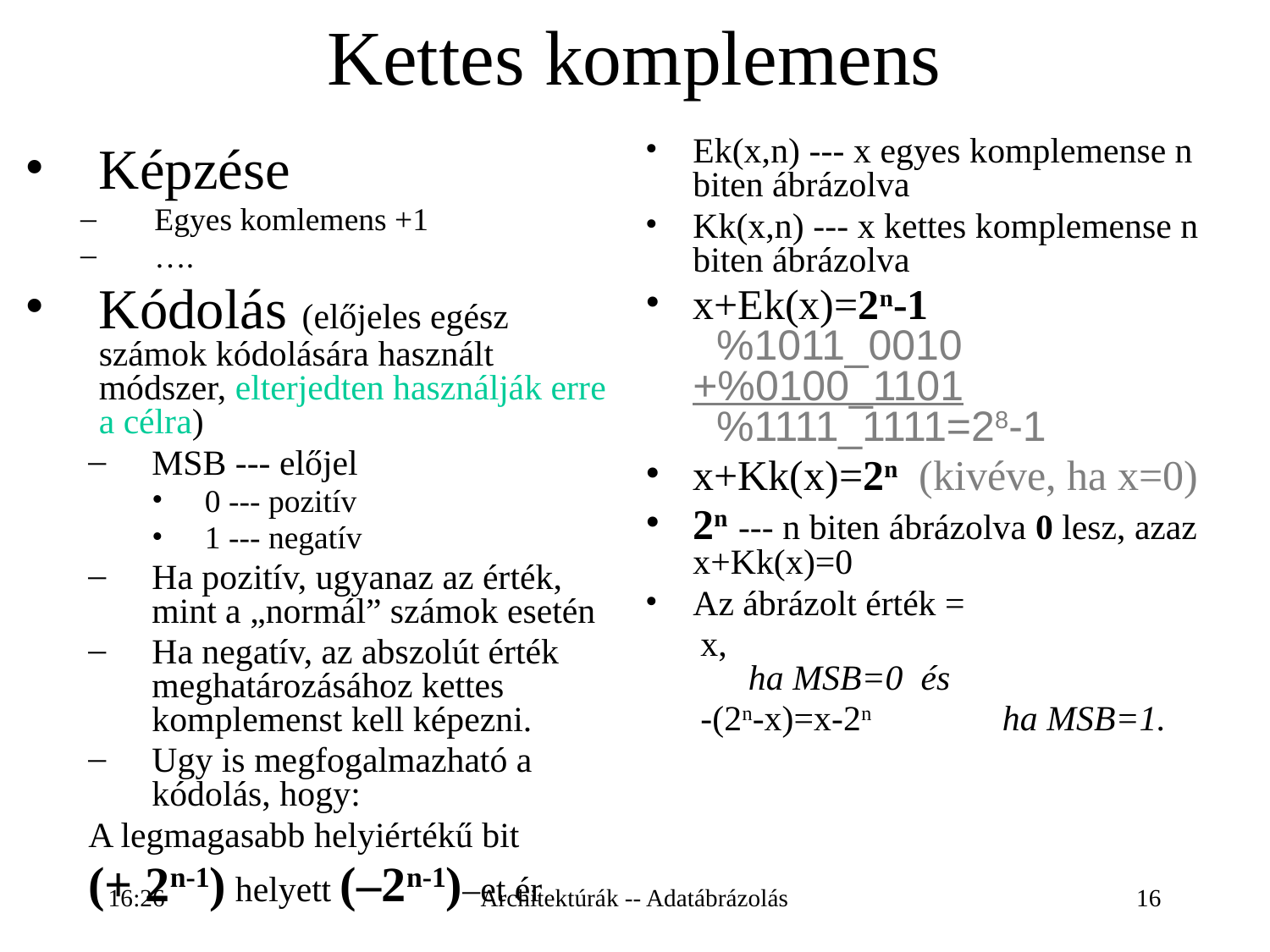

# Kettes komplemens
Ek(x,n) --- x egyes komplemense n biten ábrázolva
Kk(x,n) --- x kettes komplemense n biten ábrázolva
x+Ek(x)=2n-1
  %1011_0010
+%0100_1101
  %1111_1111=28-1
x+Kk(x)=2n  (kivéve, ha x=0)
2n --- n biten ábrázolva 0 lesz, azaz
x+Kk(x)=0
Az ábrázolt érték =
x, 					ha MSB=0  és
-(2n-x)=x-2n		ha MSB=1.

Képzése
Egyes komlemens +1
….
Kódolás (előjeles egész számok kódolására használt módszer, elterjedten használják erre a célra)
MSB --- előjel
0 --- pozitív
1 --- negatív
Ha pozitív, ugyanaz az érték, mint a „normál” számok esetén
Ha negatív, az abszolút érték meghatározásához kettes komplemenst kell képezni.
Ugy is megfogalmazható a kódolás, hogy:
A legmagasabb helyiértékű bit
(+ 2n-1) helyett (–2n-1)–et ér
16:26
Architektúrák -- Adatábrázolás
16